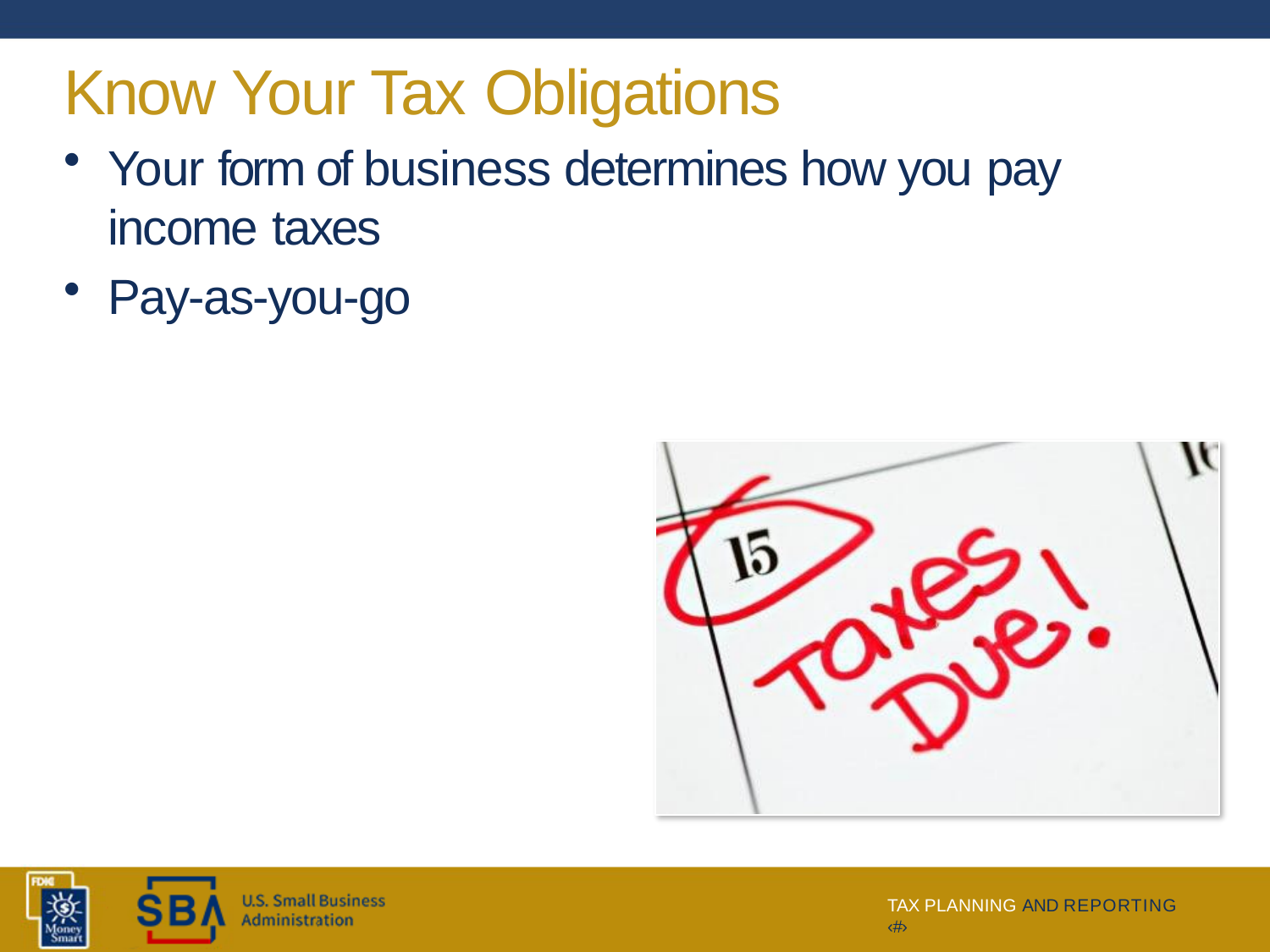

# Know Your Tax Obligations
Your form of business determines how you pay  income taxes
Pay-as-you-go

TAX PLANNING AND REPORTING ‹#›